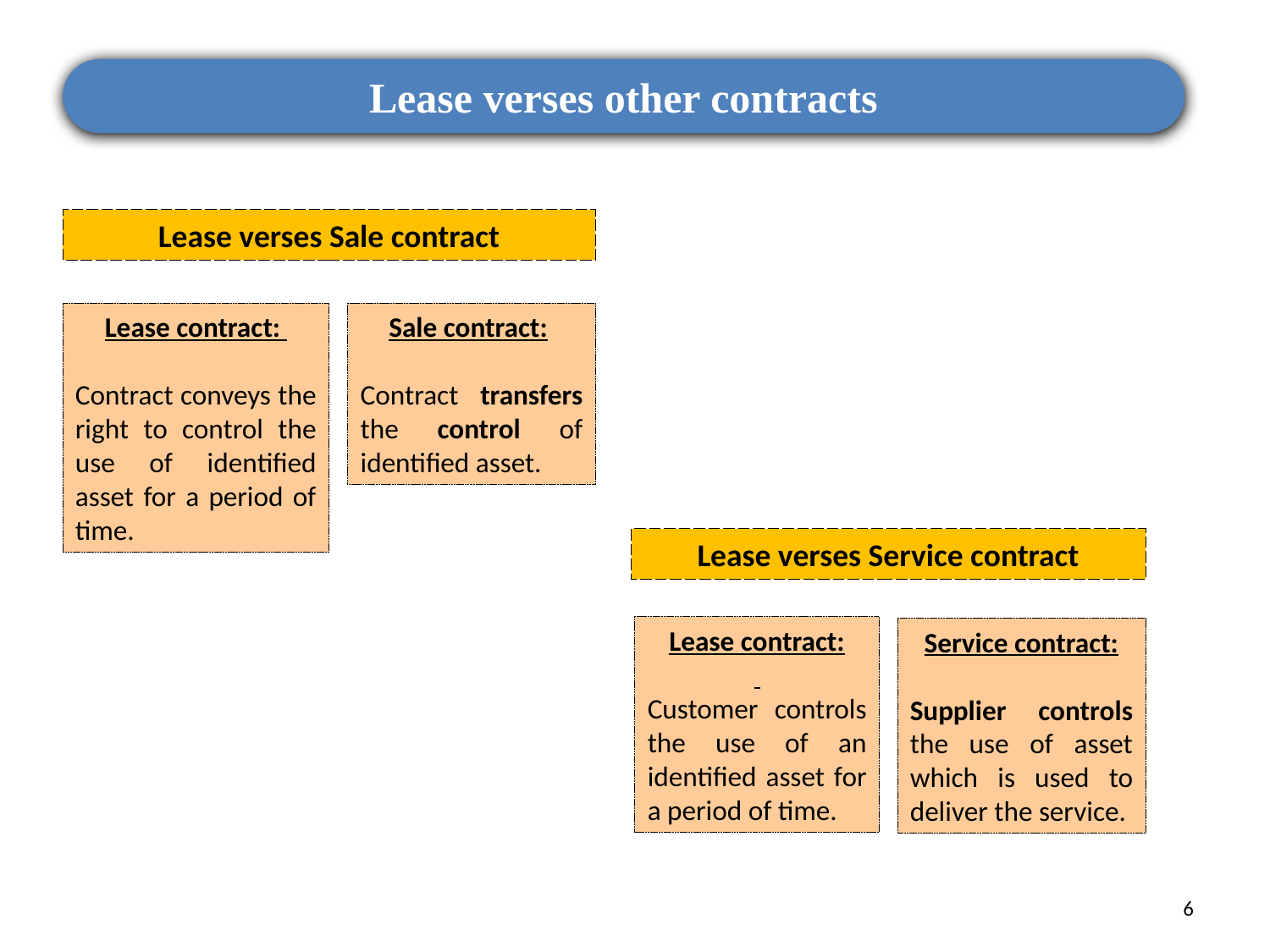

Lease verses other contracts
Lease verses Sale contract
Lease contract:

Contract conveys the right to control the use of identified asset for a period of time.
Sale contract:

Contract transfers the control of identified asset.
Lease verses Service contract
Lease contract:

Customer controls the use of an identified asset for a period of time.
Service contract:

Supplier controls the use of asset which is used to deliver the service.
6